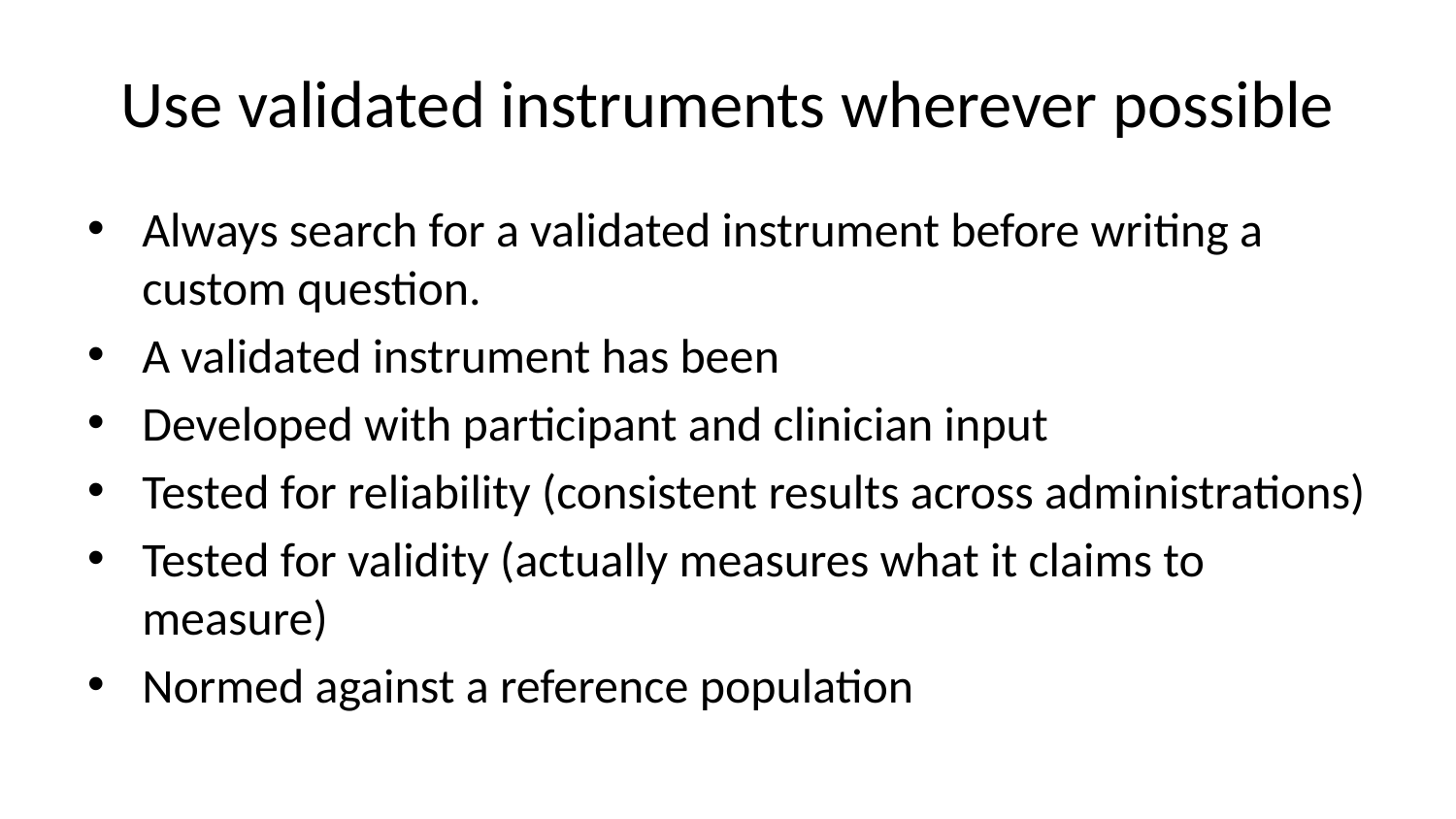

# Use validated instruments wherever possible
Always search for a validated instrument before writing a custom question.
A validated instrument has been
Developed with participant and clinician input
Tested for reliability (consistent results across administrations)
Tested for validity (actually measures what it claims to measure)
Normed against a reference population